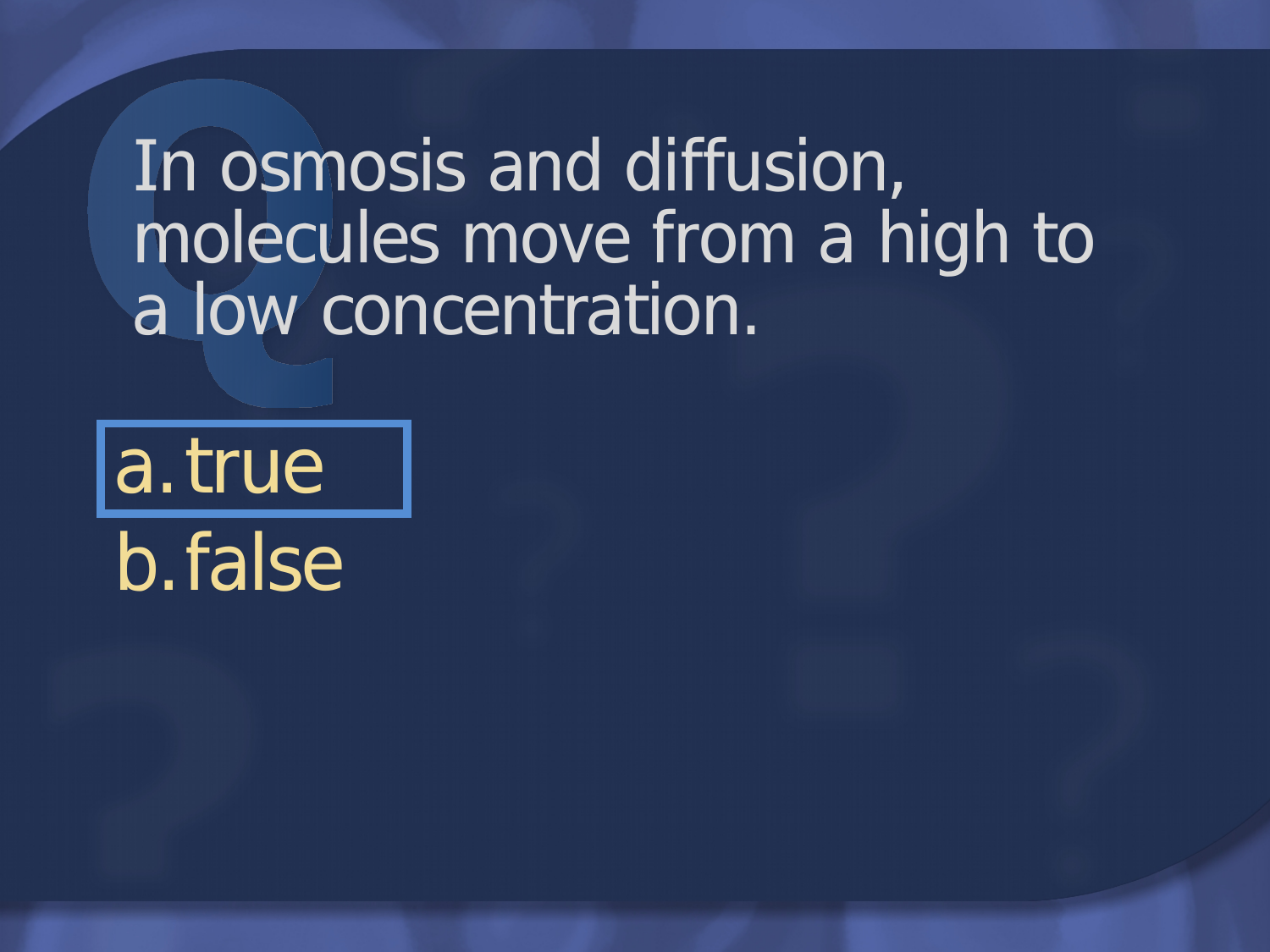

# In osmosis and diffusion, molecules move from a high to a low concentration.
true
false